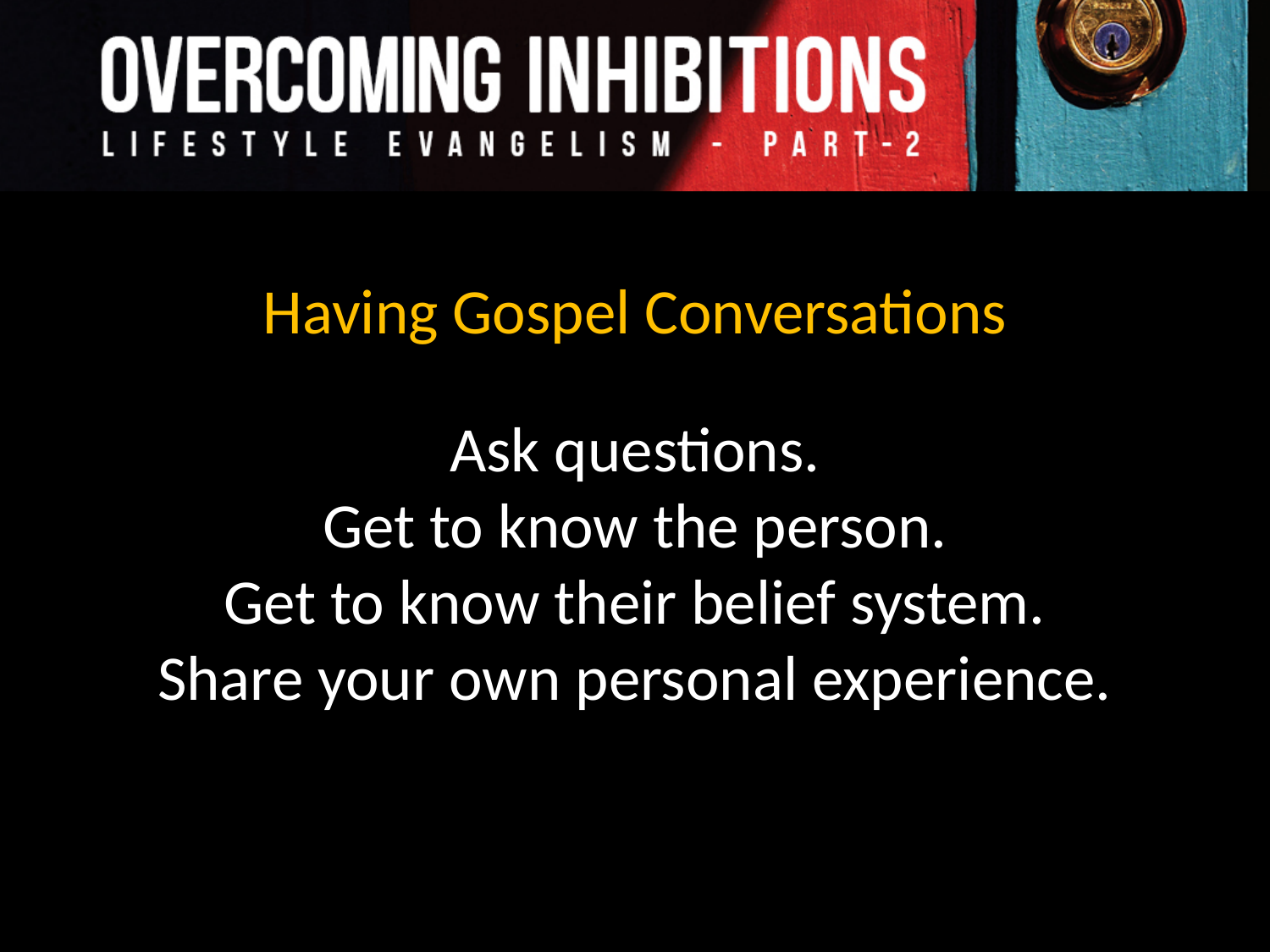

Having Gospel Conversations
Ask questions.
Get to know the person.
Get to know their belief system.
Share your own personal experience.